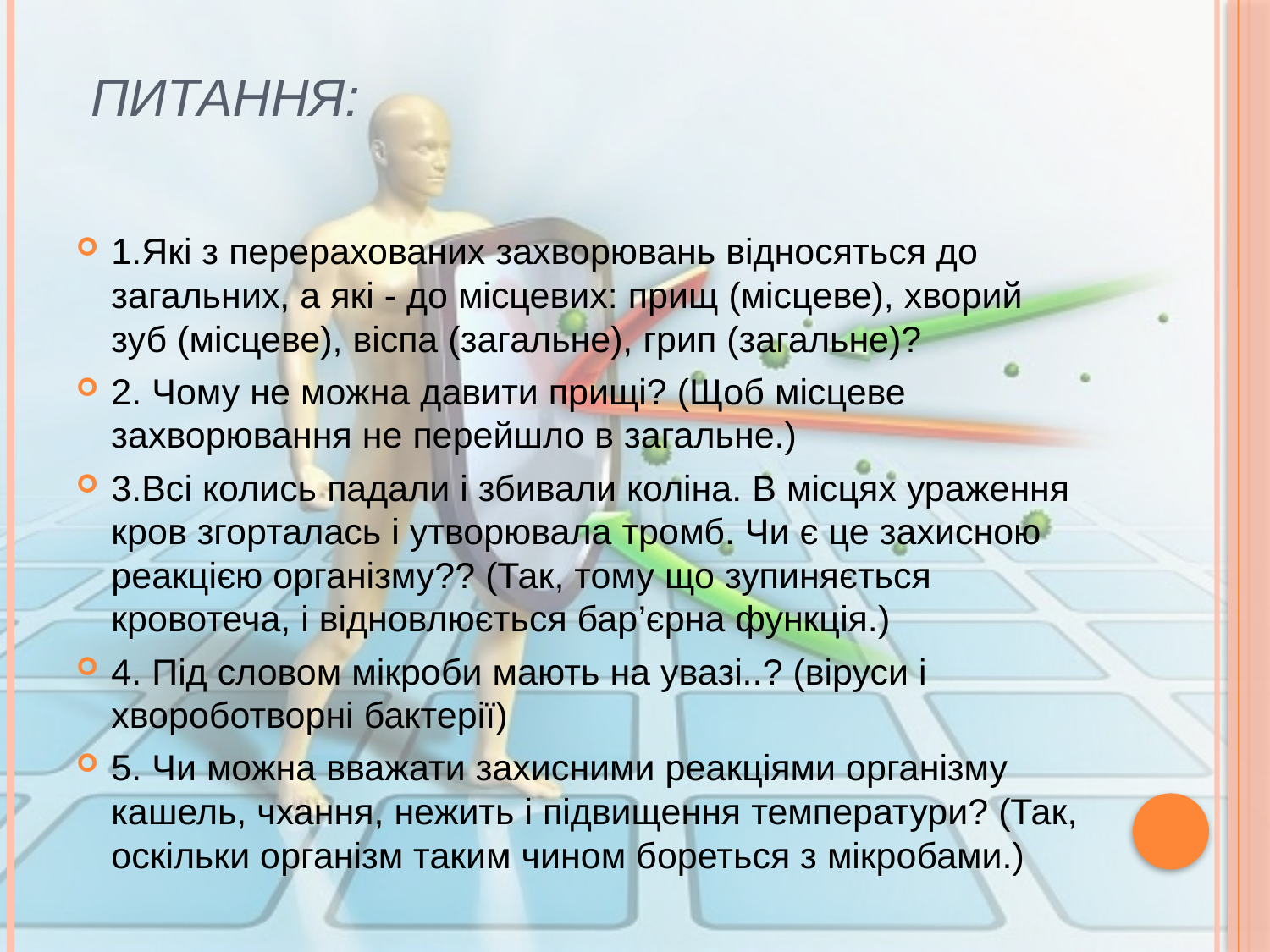

# Питання:
1.Які з перерахованих захворювань відносяться до загальних, а які - до місцевих: прищ (місцеве), хворий зуб (місцеве), віспа (загальне), грип (загальне)?
2. Чому не можна давити прищі? (Щоб місцеве захворювання не перейшло в загальне.)
3.Всі колись падали і збивали коліна. В місцях ураження кров згорталась і утворювала тромб. Чи є це захисною реакцією організму?? (Так, тому що зупиняється кровотеча, і відновлюється бар’єрна функція.)
4. Під словом мікроби мають на увазі..? (віруси і хвороботворні бактерії)
5. Чи можна вважати захисними реакціями організму кашель, чхання, нежить і підвищення температури? (Так, оскільки організм таким чином бореться з мікробами.)